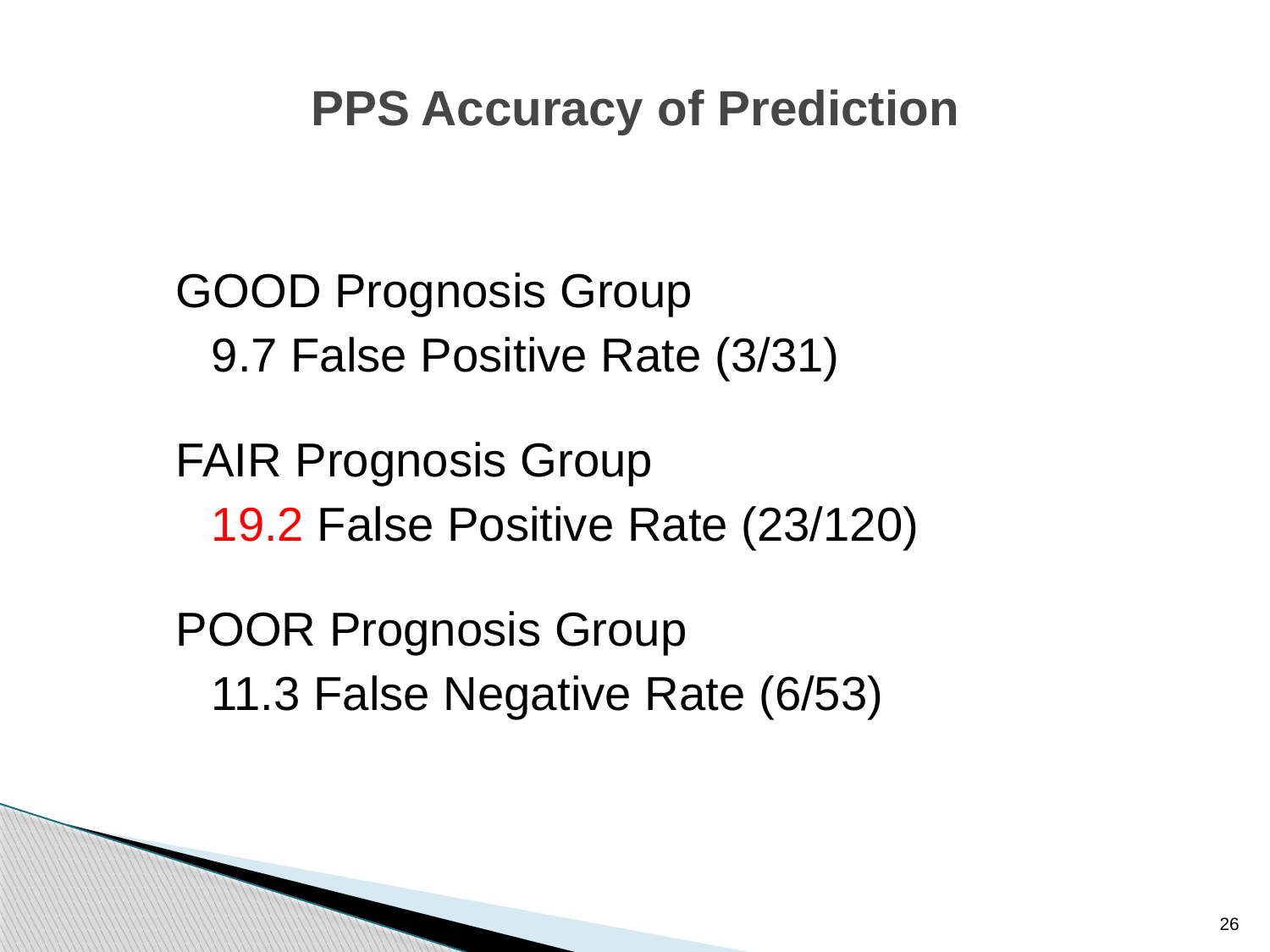

# PPS Accuracy of Prediction
GOOD Prognosis Group
	9.7 False Positive Rate (3/31)

FAIR Prognosis Group
	19.2 False Positive Rate (23/120)

POOR Prognosis Group
	11.3 False Negative Rate (6/53)
26